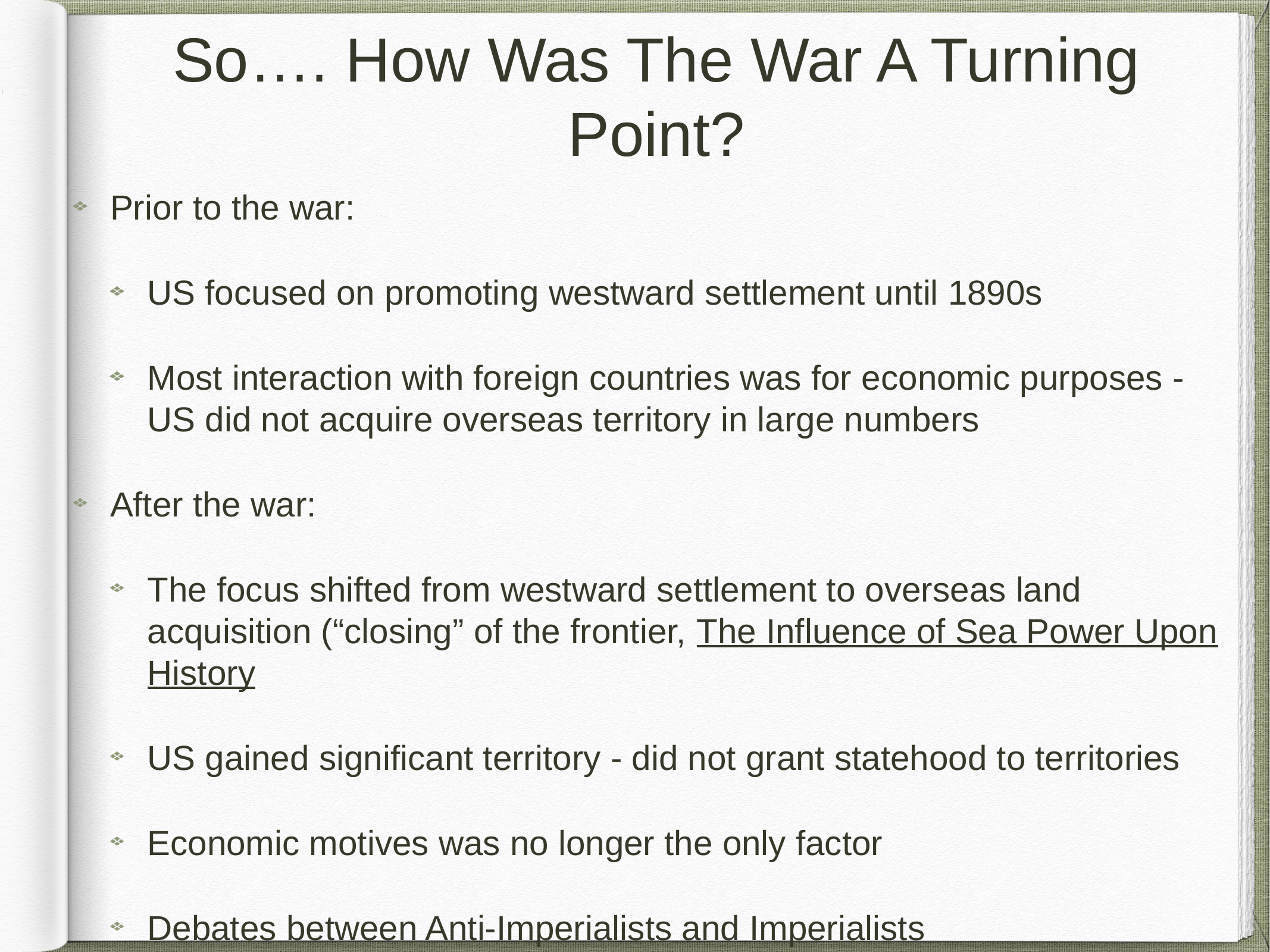

# So…. How Was The War A Turning Point?
Prior to the war:
US focused on promoting westward settlement until 1890s
Most interaction with foreign countries was for economic purposes - US did not acquire overseas territory in large numbers
After the war:
The focus shifted from westward settlement to overseas land acquisition (“closing” of the frontier, The Influence of Sea Power Upon History
US gained significant territory - did not grant statehood to territories
Economic motives was no longer the only factor
Debates between Anti-Imperialists and Imperialists